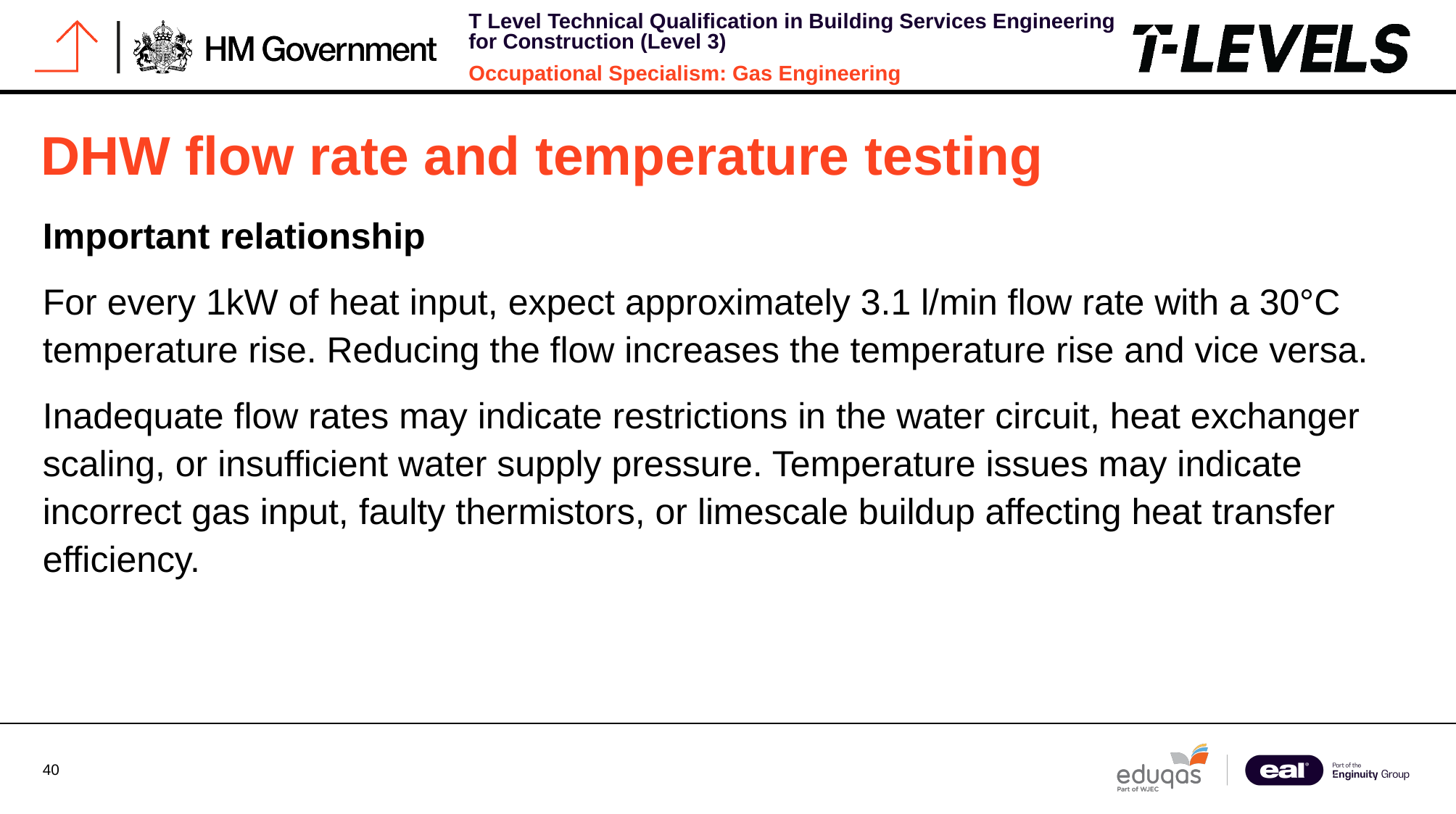

# DHW flow rate and temperature testing
Important relationship
For every 1kW of heat input, expect approximately 3.1 l/min flow rate with a 30°C temperature rise. Reducing the flow increases the temperature rise and vice versa.
Inadequate flow rates may indicate restrictions in the water circuit, heat exchanger scaling, or insufficient water supply pressure. Temperature issues may indicate incorrect gas input, faulty thermistors, or limescale buildup affecting heat transfer efficiency.